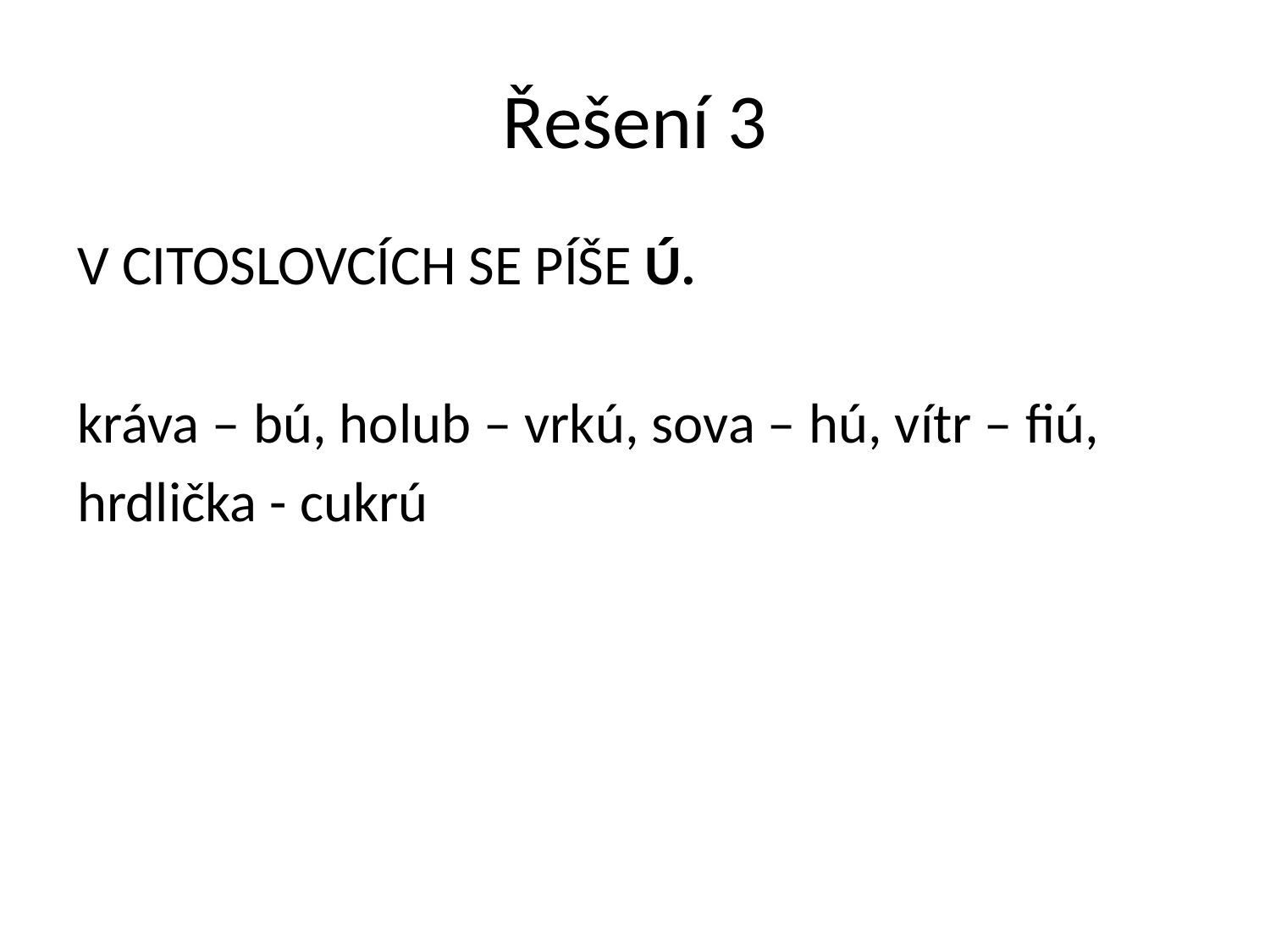

# Řešení 3
V CITOSLOVCÍCH SE PÍŠE Ú.

kráva – bú, holub – vrkú, sova – hú, vítr – fiú,
hrdlička - cukrú